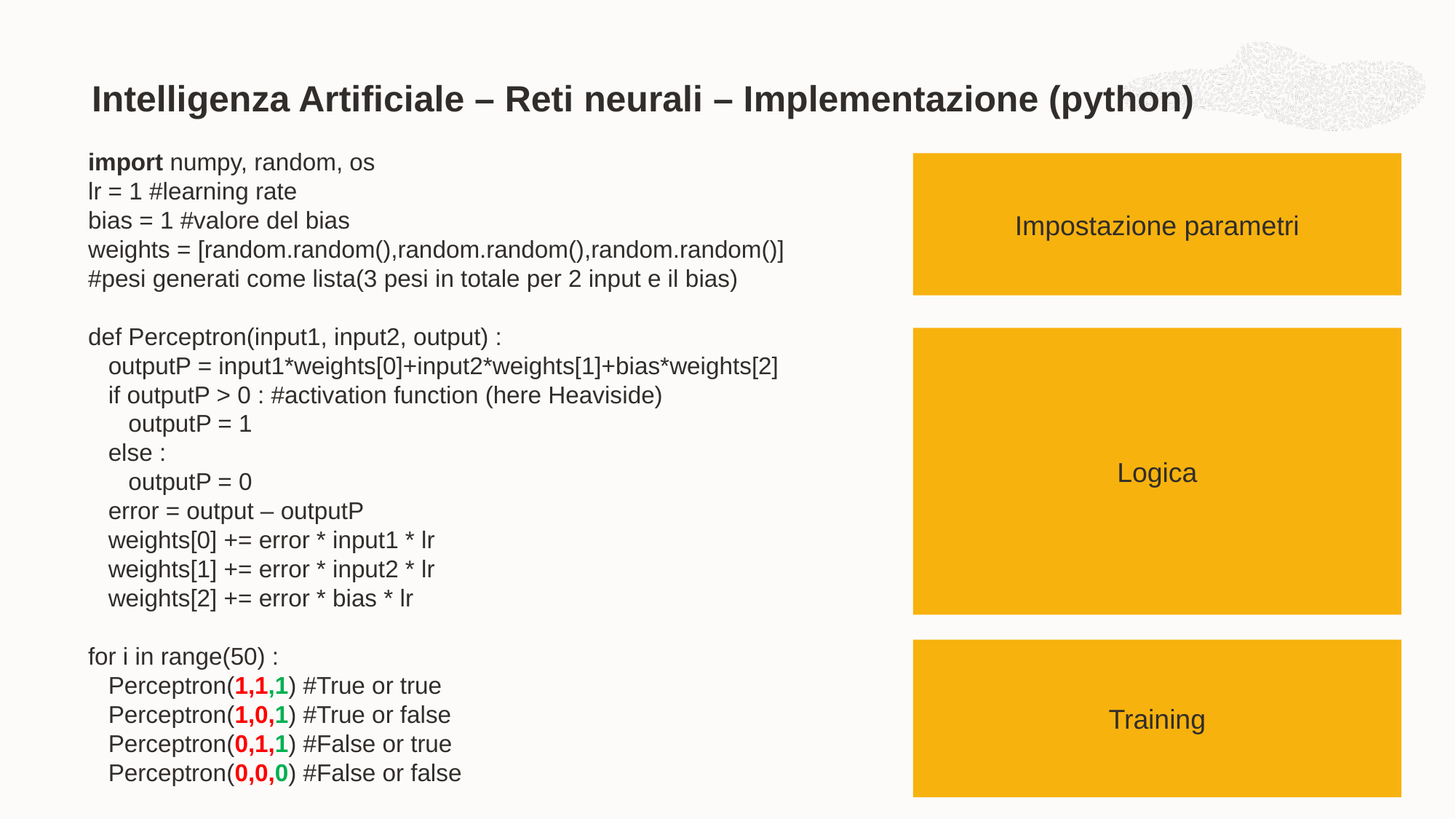

Intelligenza Artificiale – Reti neurali – Implementazione (python)
import numpy, random, os
lr = 1 #learning rate
bias = 1 #valore del bias
weights = [random.random(),random.random(),random.random()]
#pesi generati come lista(3 pesi in totale per 2 input e il bias)

def Perceptron(input1, input2, output) :
   outputP = input1*weights[0]+input2*weights[1]+bias*weights[2]
   if outputP > 0 : #activation function (here Heaviside)
      outputP = 1
   else :
      outputP = 0
   error = output – outputP
   weights[0] += error * input1 * lr
   weights[1] += error * input2 * lr
   weights[2] += error * bias * lr

for i in range(50) :
   Perceptron(1,1,1) #True or true
   Perceptron(1,0,1) #True or false
   Perceptron(0,1,1) #False or true
   Perceptron(0,0,0) #False or false

Impostazione parametri
Logica

Training